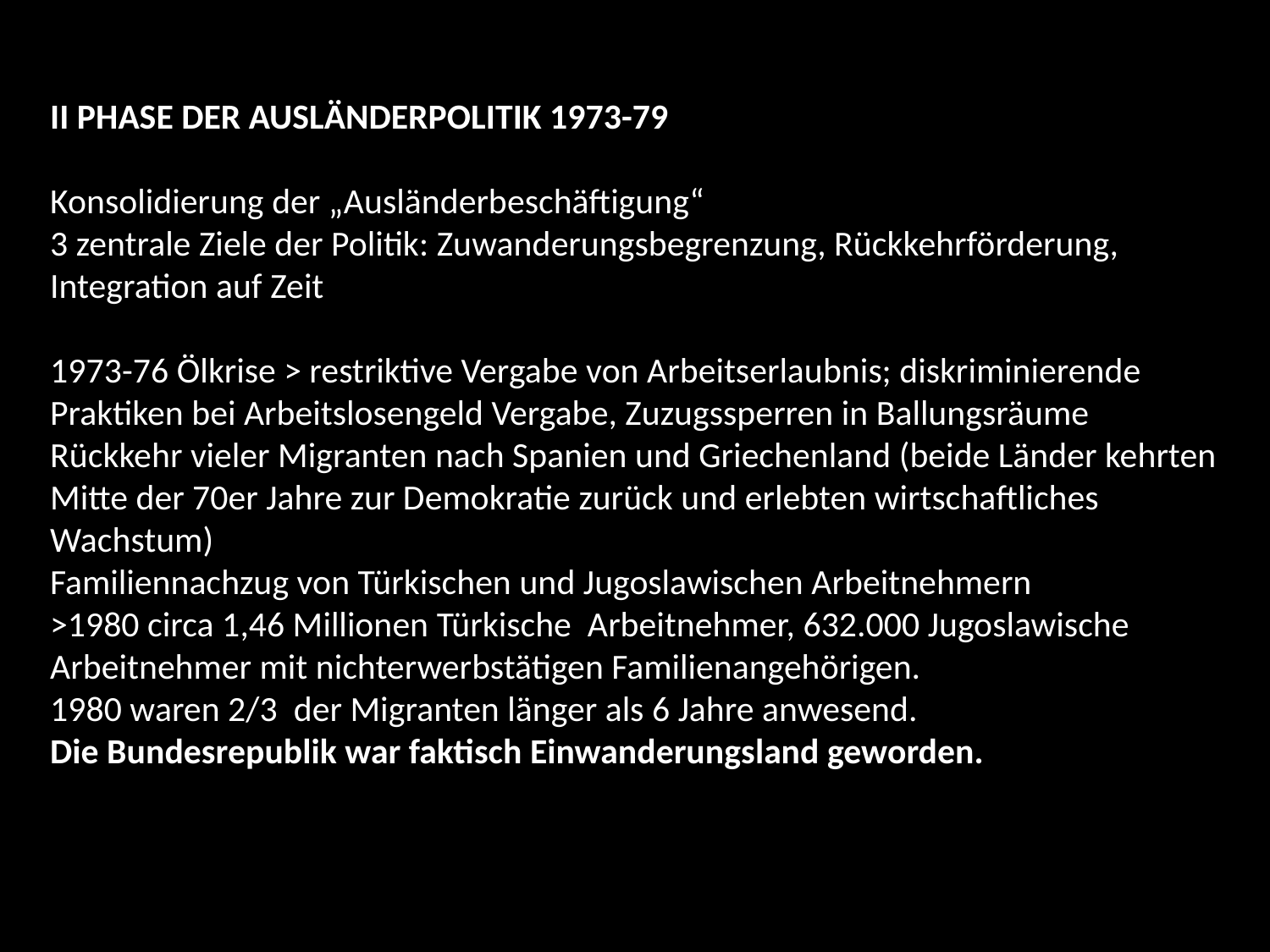

II PHASE DER AUSLÄNDERPOLITIK 1973-79

Konsolidierung der „Ausländerbeschäftigung“
3 zentrale Ziele der Politik: Zuwanderungsbegrenzung, Rückkehrförderung, Integration auf Zeit

1973-76 Ölkrise > restriktive Vergabe von Arbeitserlaubnis; diskriminierende Praktiken bei Arbeitslosengeld Vergabe, Zuzugssperren in Ballungsräume
Rückkehr vieler Migranten nach Spanien und Griechenland (beide Länder kehrten Mitte der 70er Jahre zur Demokratie zurück und erlebten wirtschaftliches Wachstum)
Familiennachzug von Türkischen und Jugoslawischen Arbeitnehmern
>1980 circa 1,46 Millionen Türkische  Arbeitnehmer, 632.000 Jugoslawische  Arbeitnehmer mit nichterwerbstätigen Familienangehörigen.
1980 waren 2/3  der Migranten länger als 6 Jahre anwesend.
Die Bundesrepublik war faktisch Einwanderungsland geworden.